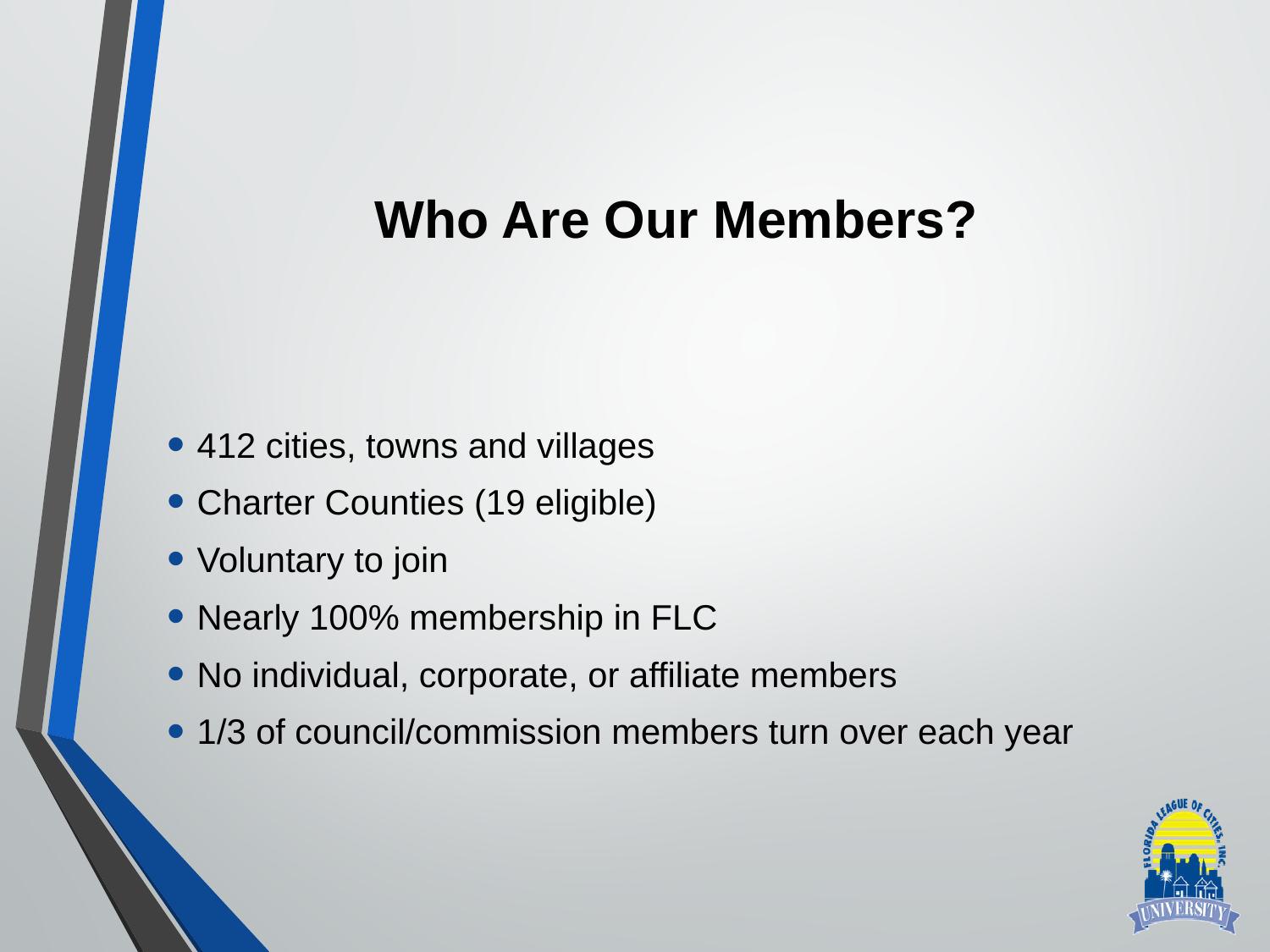

# Who Are Our Members?
412 cities, towns and villages
Charter Counties (19 eligible)
Voluntary to join
Nearly 100% membership in FLC
No individual, corporate, or affiliate members
1/3 of council/commission members turn over each year